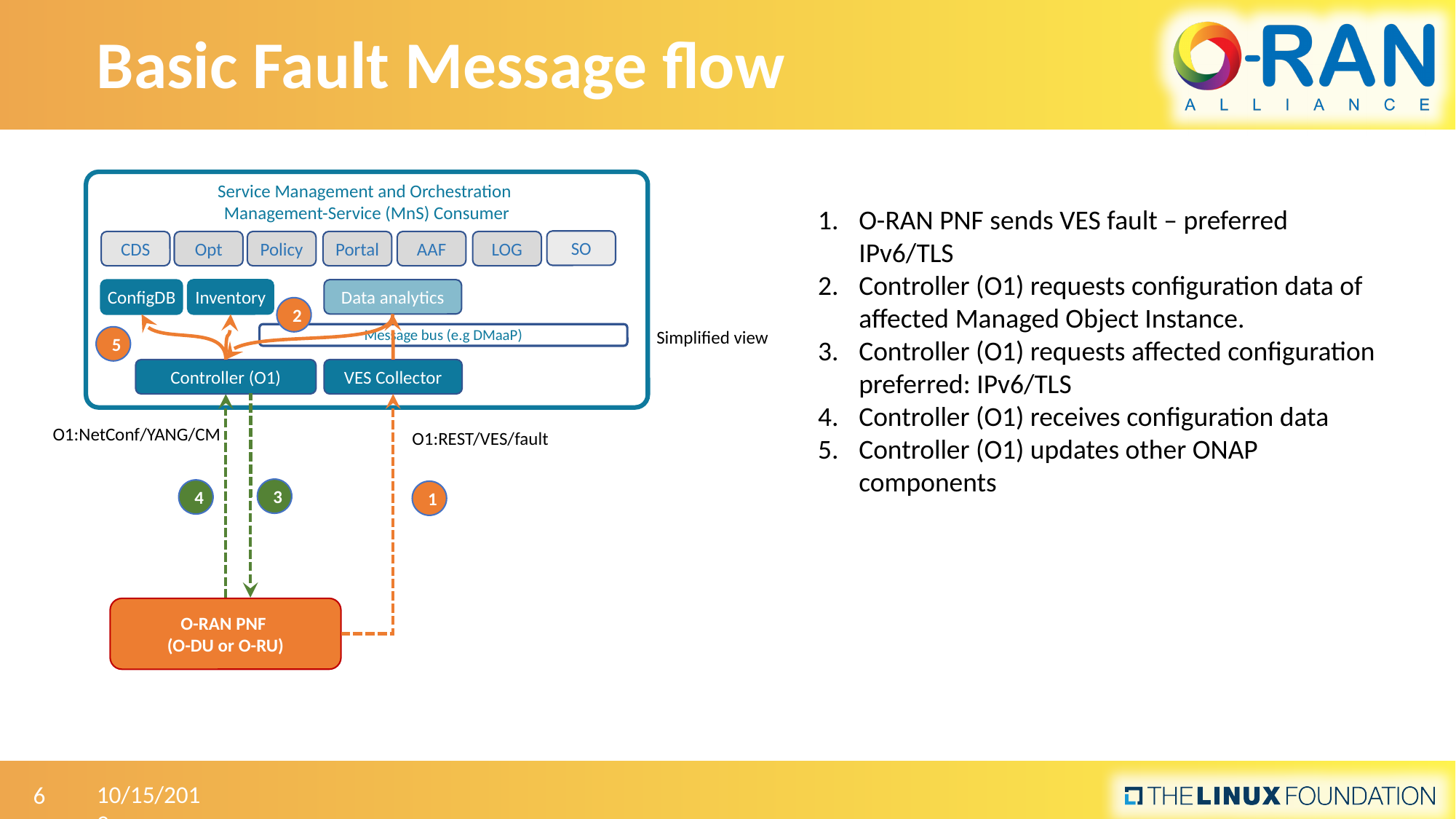

# Basic Fault Message flow
Service Management and Orchestration
Management-Service (MnS) Consumer
O-RAN PNF sends VES fault – preferred IPv6/TLS
Controller (O1) requests configuration data of affected Managed Object Instance.
Controller (O1) requests affected configuration preferred: IPv6/TLS
Controller (O1) receives configuration data
Controller (O1) updates other ONAP components

SO
CDS
Opt
Policy
Portal
AAF
LOG
Data analytics
Inventory
ConfigDB
2
Simplified view
Message bus (e.g DMaaP)
5
Controller (O1)
VES Collector
O1:NetConf/YANG/CM
O1:REST/VES/fault
3
4
1
O-RAN PNF
(O-DU or O-RU)
10/15/2019